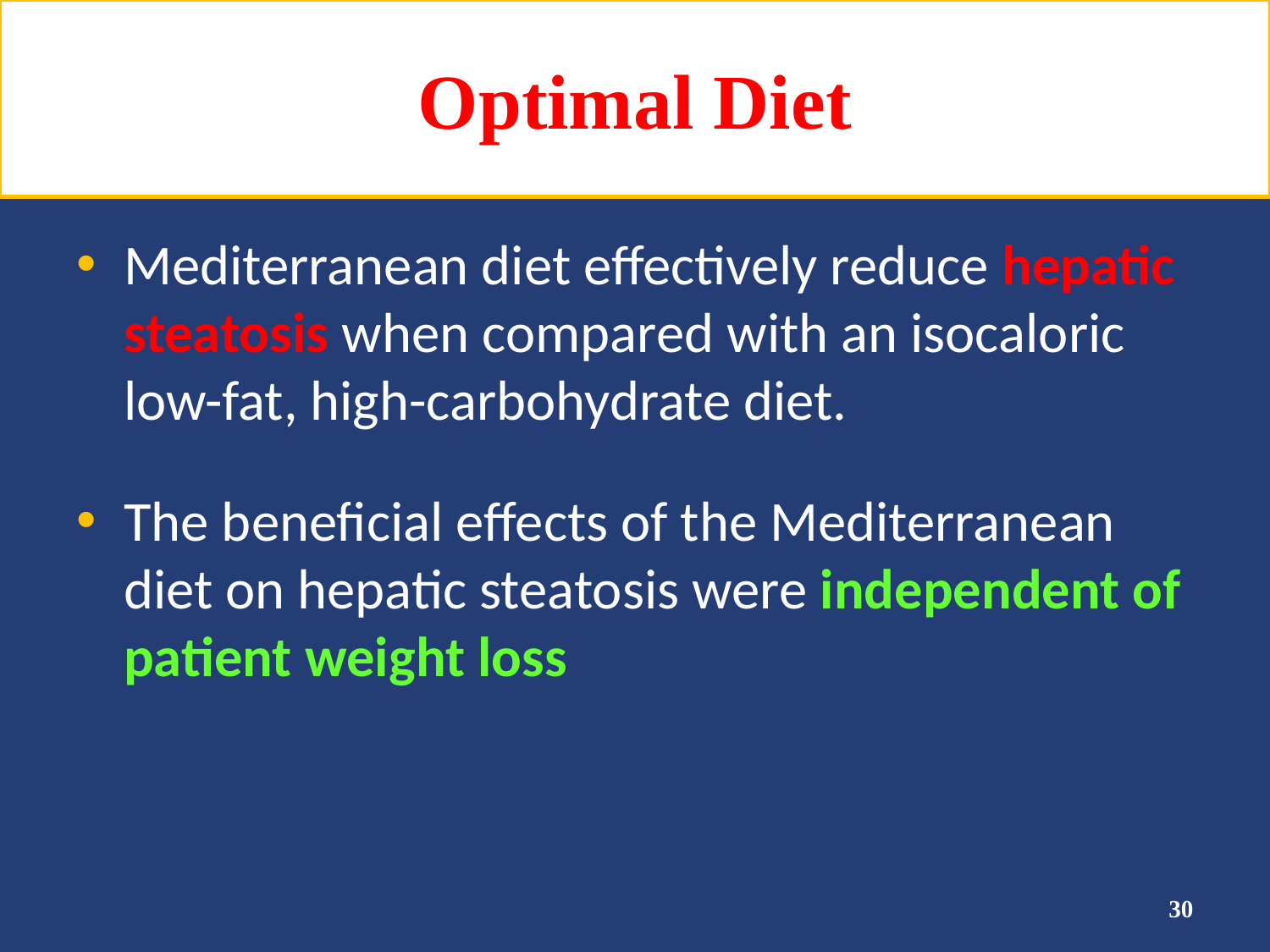

# Optimal Diet
Mediterranean diet effectively reduce hepatic steatosis when compared with an isocaloric low-fat, high-carbohydrate diet.
The beneficial effects of the Mediterranean diet on hepatic steatosis were independent of patient weight loss
30